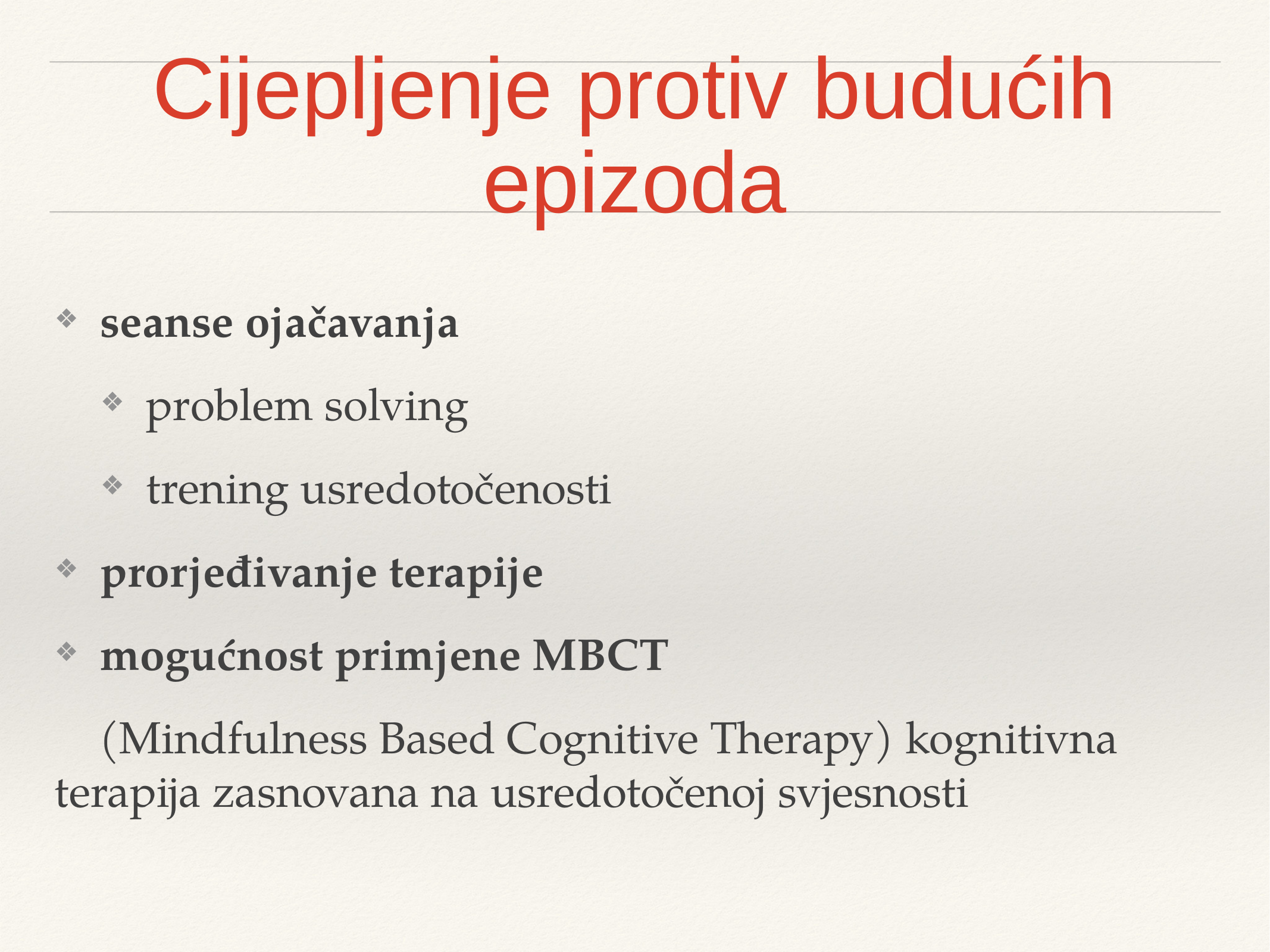

# Cijepljenje protiv budućih epizoda
seanse ojačavanja
problem solving
trening usredotočenosti
prorjeđivanje terapije
mogućnost primjene MBCT
(Mindfulness Based Cognitive Therapy) kognitivna terapija zasnovana na usredotočenoj svjesnosti